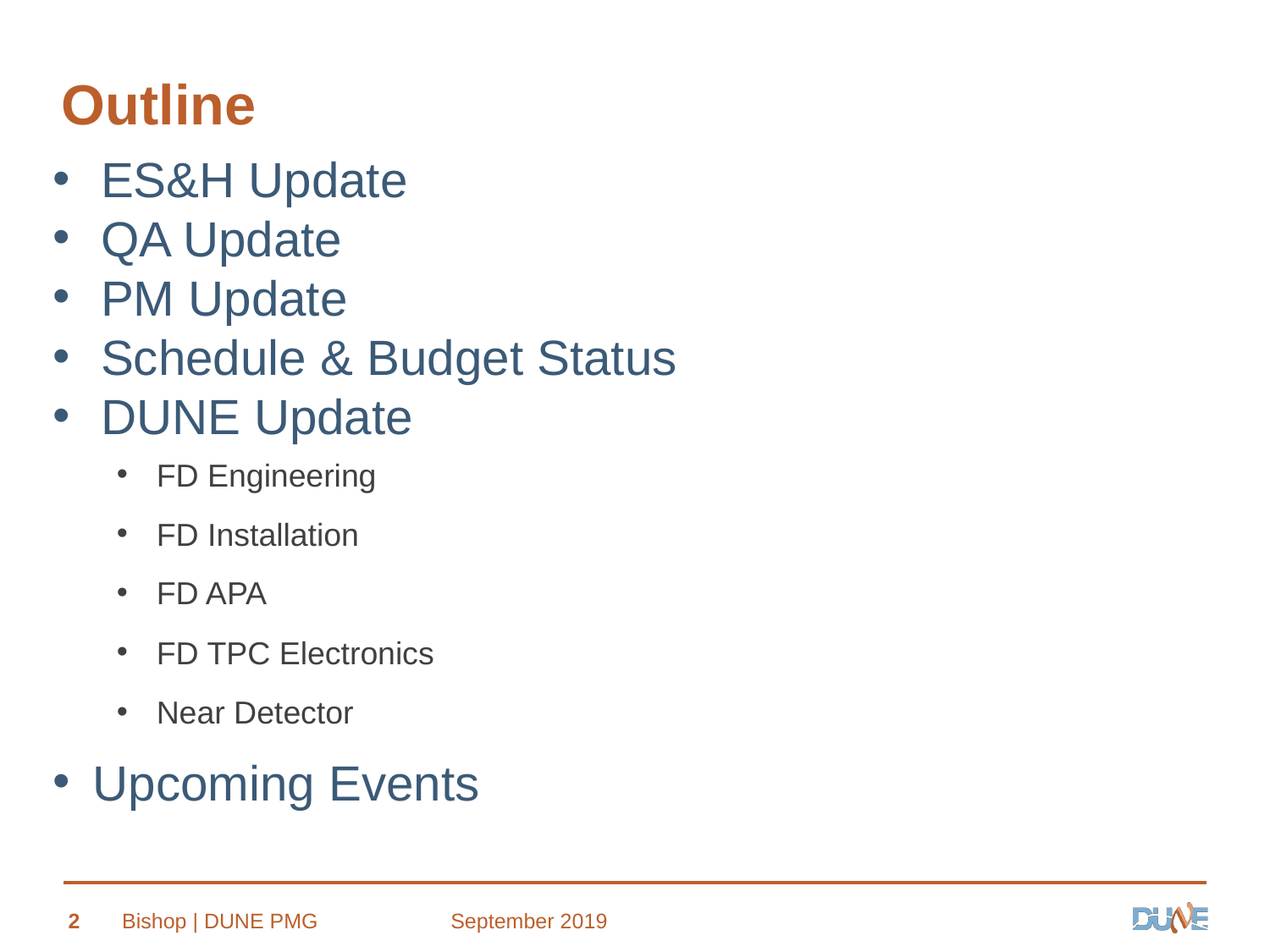

# Outline
ES&H Update
QA Update
PM Update
Schedule & Budget Status
DUNE Update
FD Engineering
FD Installation
FD APA
FD TPC Electronics
Near Detector
Upcoming Events
2
Bishop | DUNE PMG
September 2019